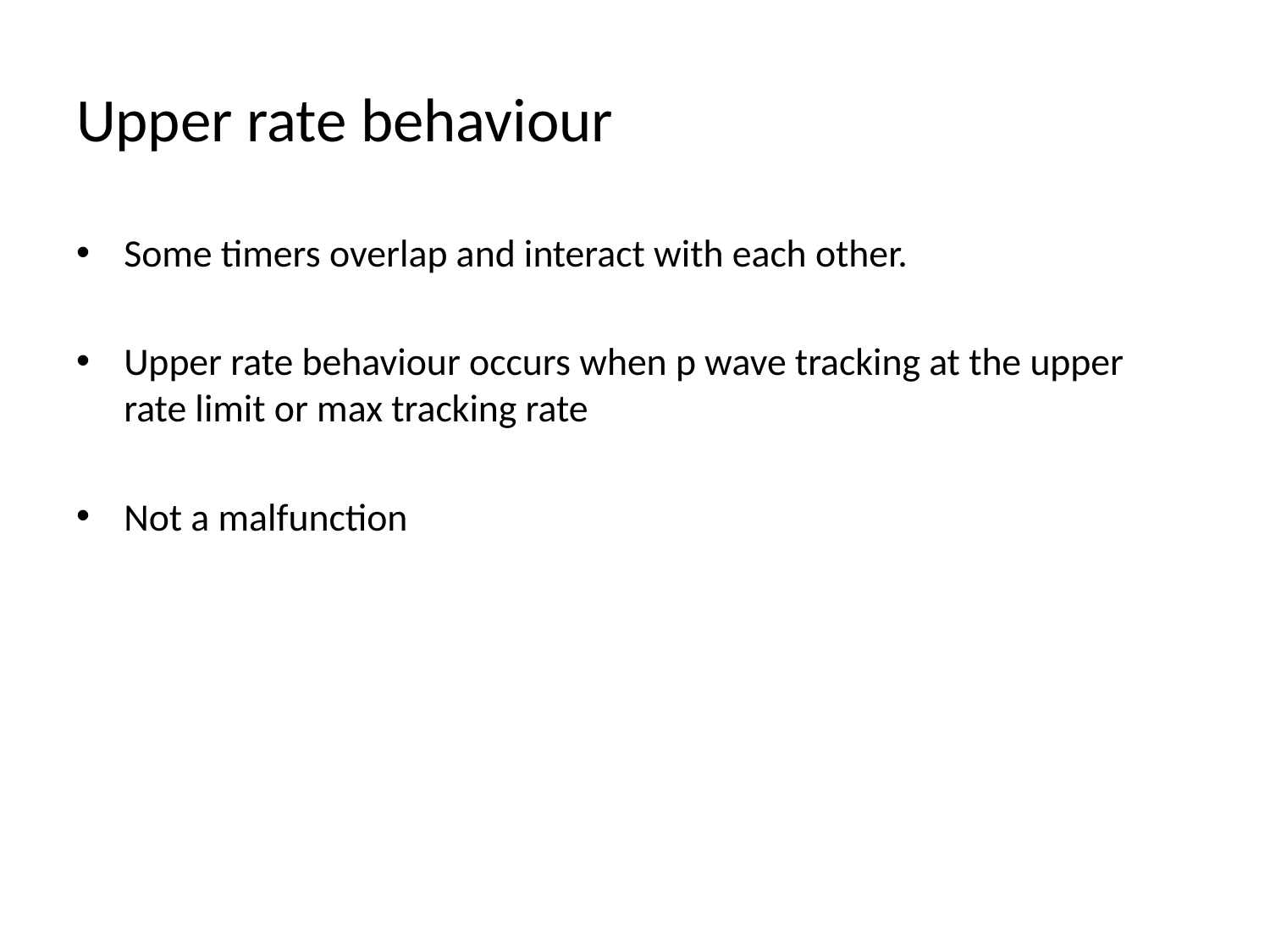

# Upper rate behaviour
Some timers overlap and interact with each other.

Upper rate behaviour occurs when p wave tracking at the upper rate limit or max tracking rate

Not a malfunction